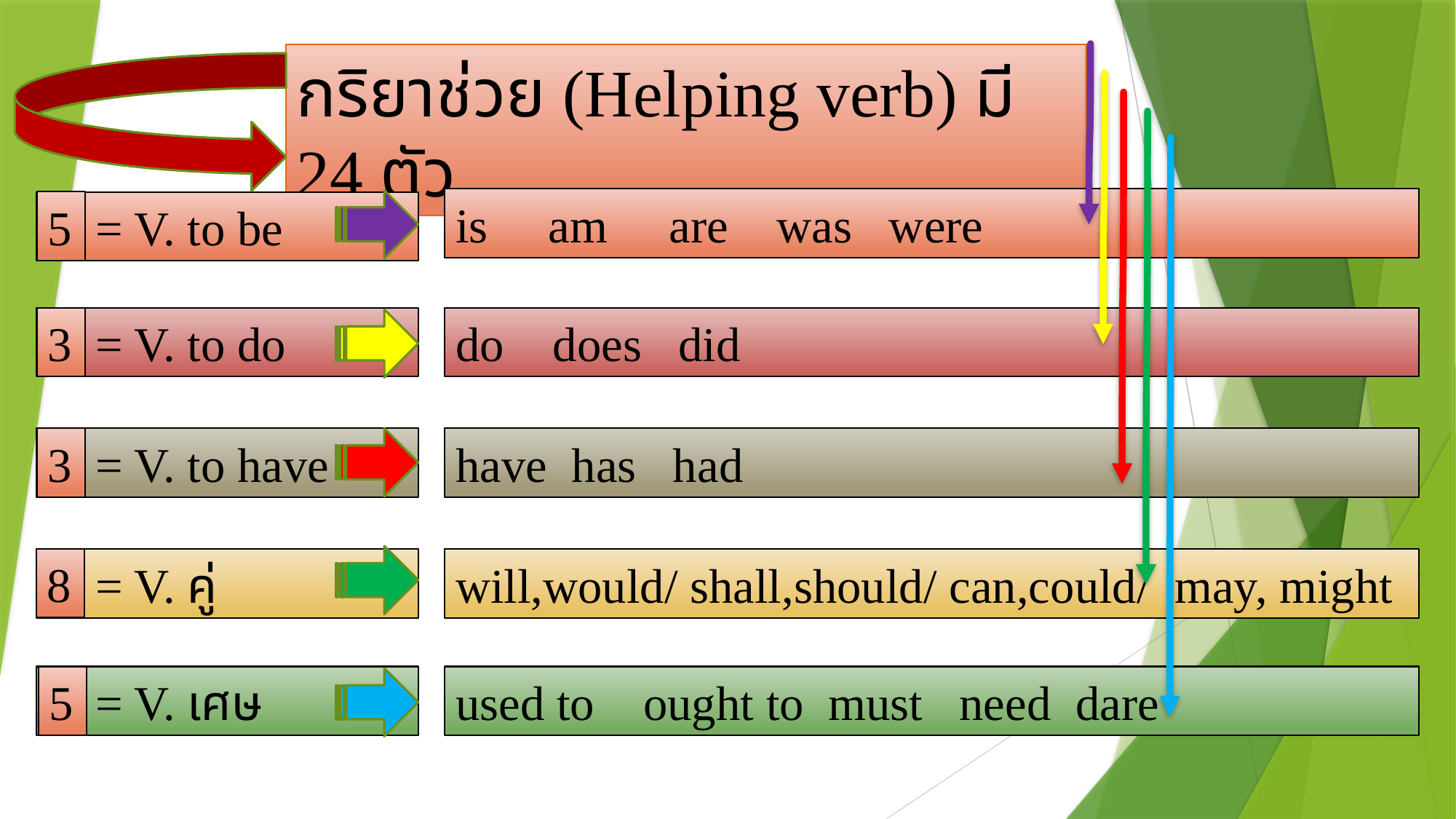

กริยาช่วย (Helping verb) มี 24 ตัว

is     am     are    was   were

5
    = V. to be
    = V. to do
do    does   did
3

3

    = V. to have
have  has   had

8
    = V. คู่
will,would/ shall,should/ can,could/  may, might
    = V. เศษ
5
used to    ought to  must   need  dare